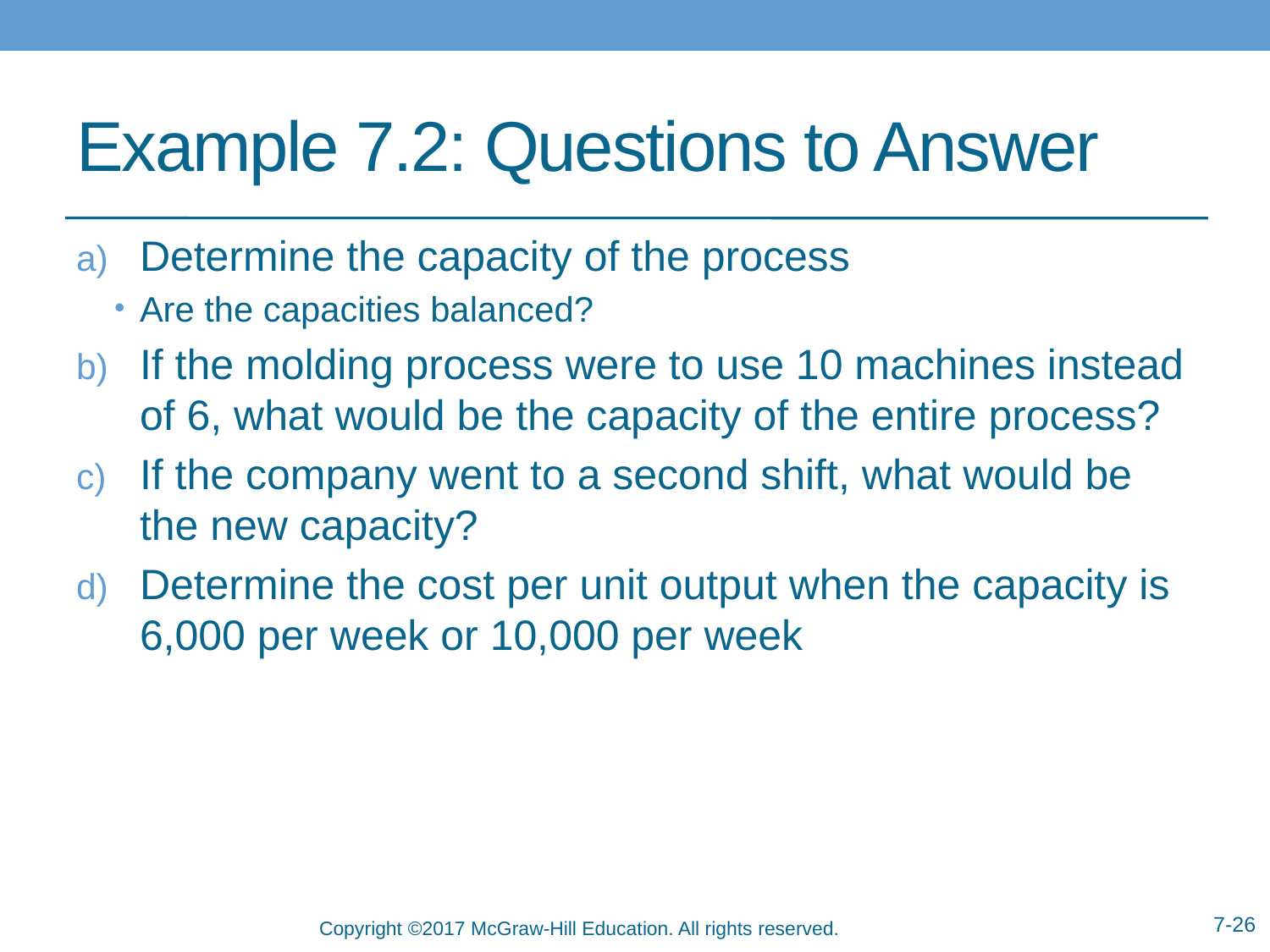

# Example 7.2: Questions to Answer
Determine the capacity of the process
Are the capacities balanced?
If the molding process were to use 10 machines instead of 6, what would be the capacity of the entire process?
If the company went to a second shift, what would be the new capacity?
Determine the cost per unit output when the capacity is 6,000 per week or 10,000 per week
7-26